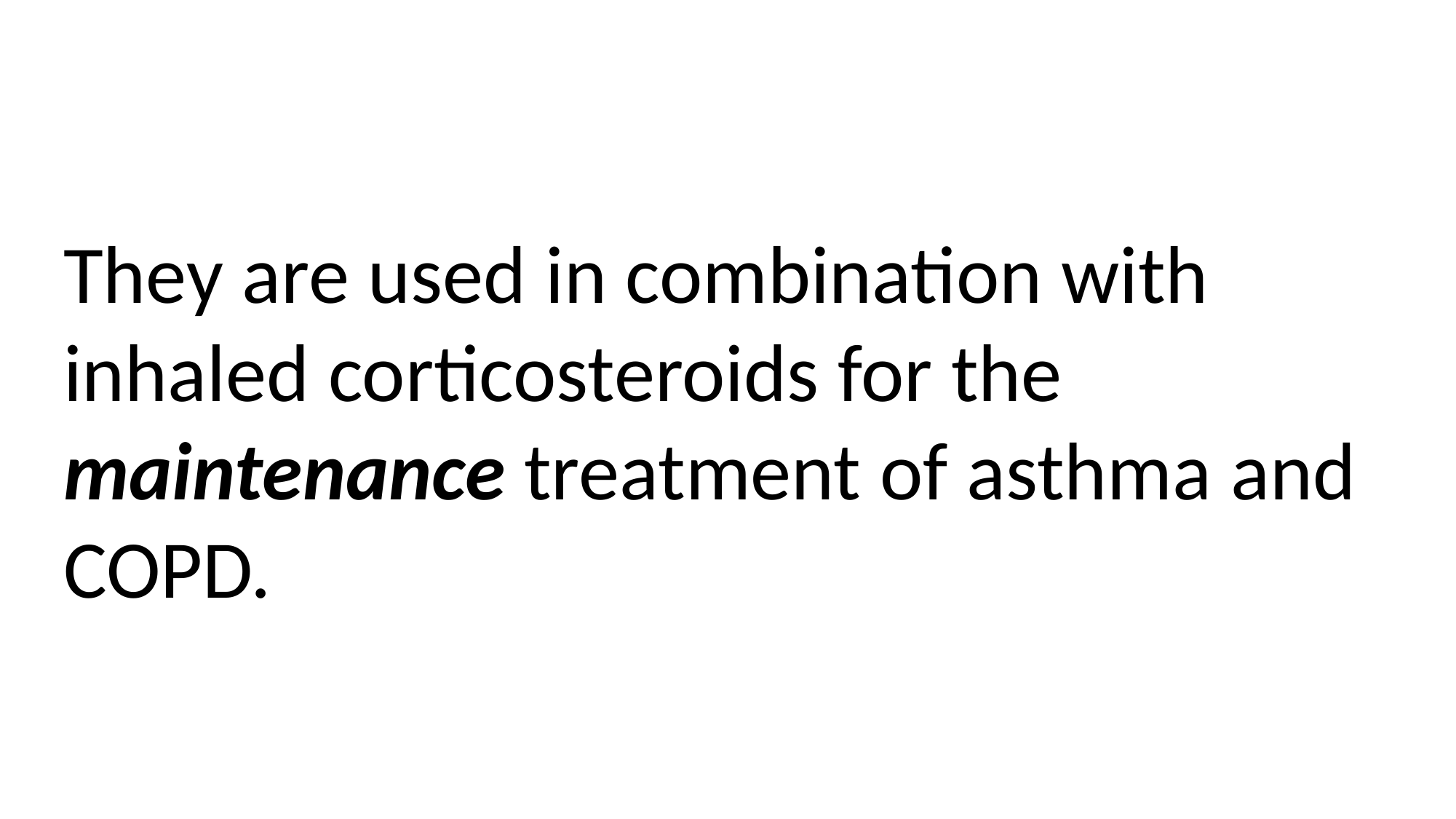

They are used in combination with inhaled corticosteroids for the maintenance treatment of asthma and COPD.